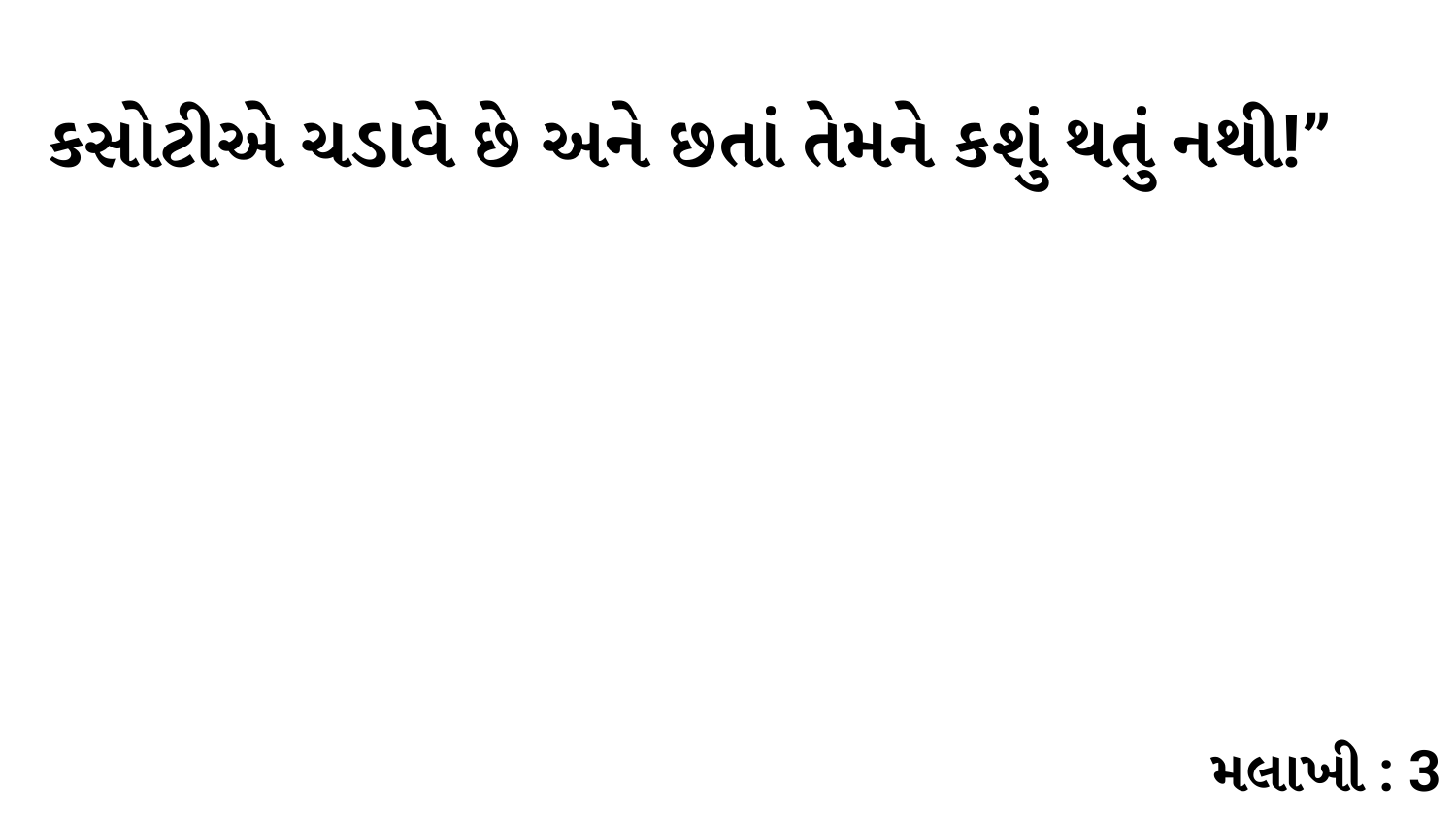

કસોટીએ ચડાવે છે અને છતાં તેમને કશું થતું નથી!”
મલાખી : 3